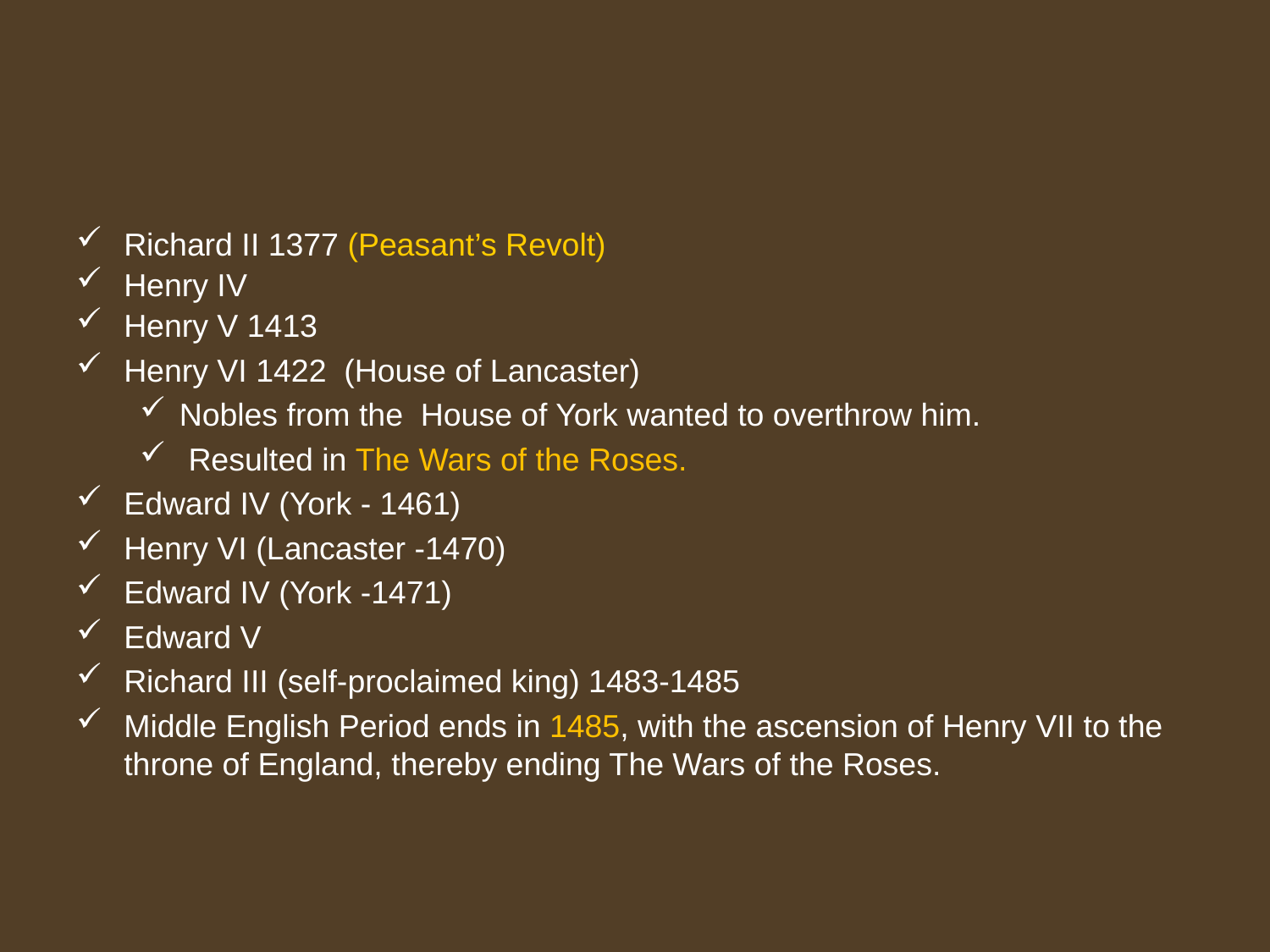

Richard II 1377 (Peasant’s Revolt)
Henry IV
Henry V 1413
Henry VI 1422  (House of Lancaster)
Nobles from the  House of York wanted to overthrow him.
 Resulted in The Wars of the Roses.
Edward IV (York - 1461)
Henry VI (Lancaster -1470)
Edward IV (York -1471)
Edward V
Richard III (self-proclaimed king) 1483-1485
Middle English Period ends in 1485, with the ascension of Henry VII to the throne of England, thereby ending The Wars of the Roses.